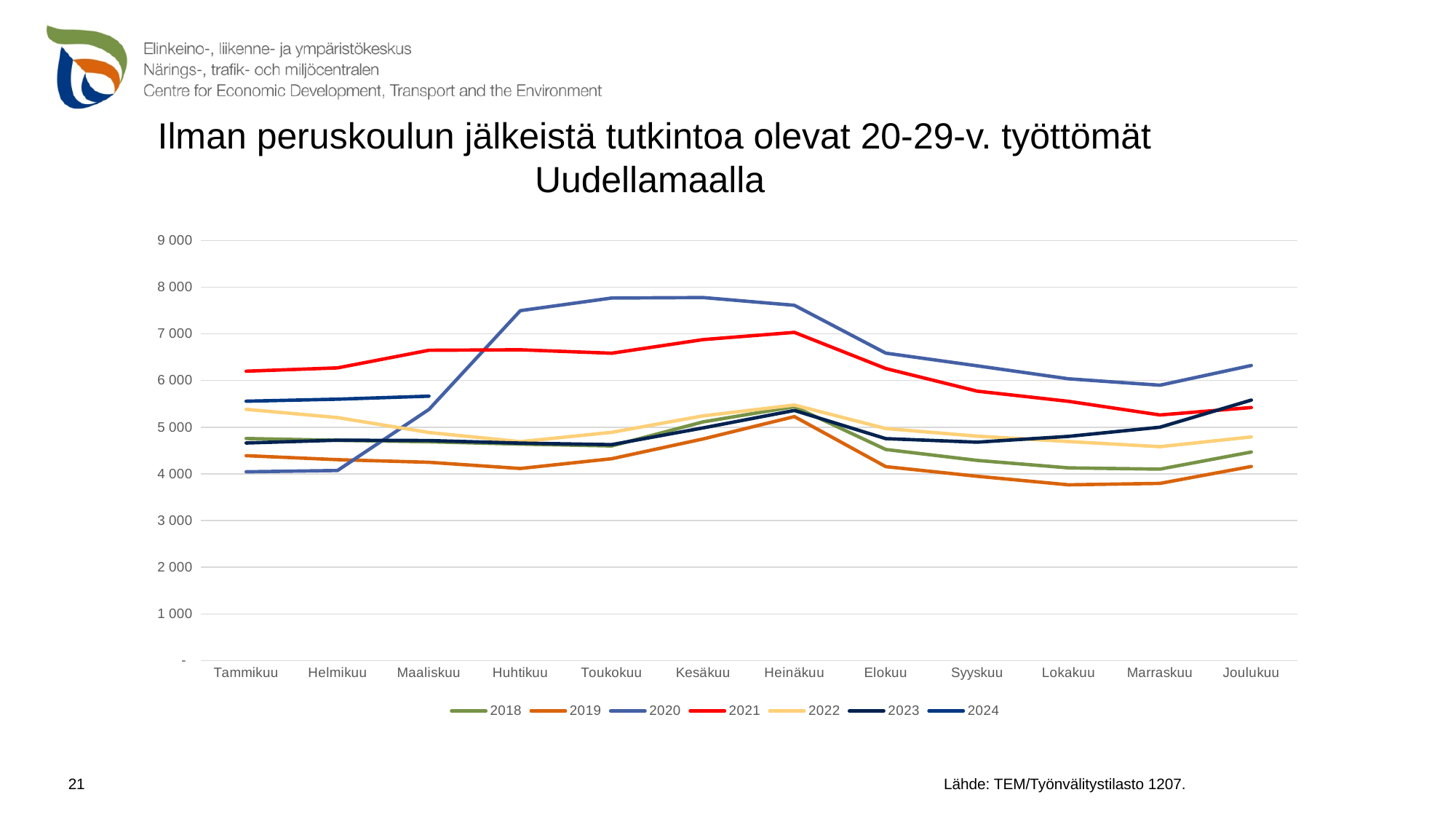

# Ilman peruskoulun jälkeistä tutkintoa olevat 20-29-v. työttömät Uudellamaalla

### Chart

| Category | 2018 | 2019 | 2020 | 2021 | 2022 | 2023 | 2024 |
|---|---|---|---|---|---|---|---|
| Tammikuu | 4757.0 | 4390.0 | 4045.0 | 6199.0 | 5383.0 | 4662.0 | 5557.0 |
| Helmikuu | 4720.0 | 4304.0 | 4072.0 | 6270.0 | 5206.0 | 4721.0 | 5600.0 |
| Maaliskuu | 4687.0 | 4248.0 | 5380.0 | 6648.0 | 4886.0 | 4714.0 | 5664.0 |
| Huhtikuu | 4638.0 | 4116.0 | 7496.0 | 6658.0 | 4690.0 | 4659.0 | None |
| Toukokuu | 4598.0 | 4325.0 | 7767.0 | 6584.0 | 4890.0 | 4627.0 | None |
| Kesäkuu | 5114.0 | 4748.0 | 7777.0 | 6876.0 | 5243.0 | 4985.0 | None |
| Heinäkuu | 5440.0 | 5227.0 | 7611.0 | 7031.0 | 5475.0 | 5359.0 | None |
| Elokuu | 4523.0 | 4155.0 | 6586.0 | 6256.0 | 4971.0 | 4755.0 | None |
| Syyskuu | 4289.0 | 3948.0 | 6314.0 | 5772.0 | 4808.0 | 4679.0 | None |
| Lokakuu | 4128.0 | 3765.0 | 6036.0 | 5554.0 | 4693.0 | 4803.0 | None |
| Marraskuu | 4102.0 | 3795.0 | 5899.0 | 5262.0 | 4582.0 | 5000.0 | None |
| Joulukuu | 4468.0 | 4159.0 | 6322.0 | 5421.0 | 4791.0 | 5581.0 | None |
 Lähde: TEM/Työnvälitystilasto 1207.
21